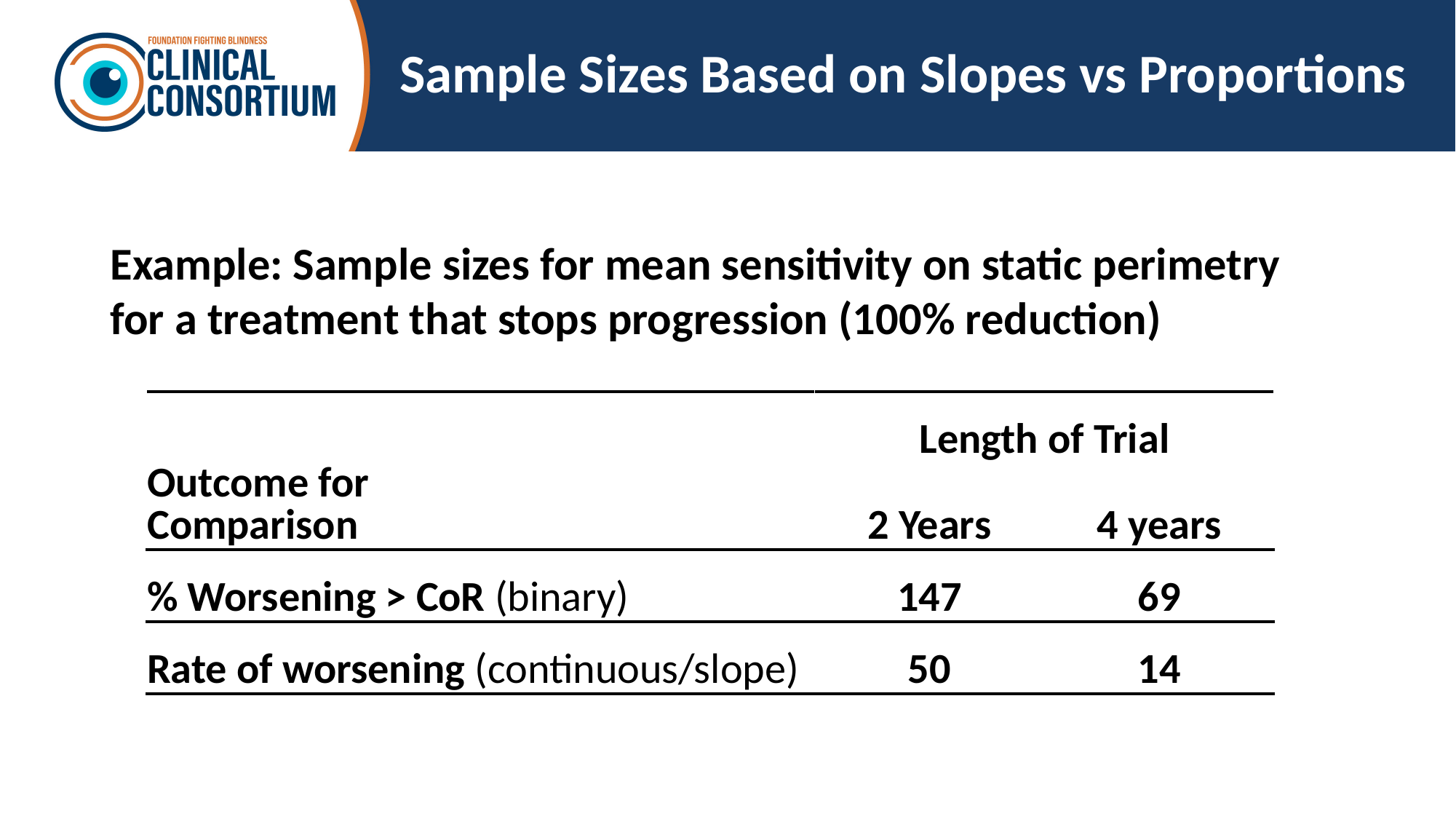

# Sample Sizes Based on Slopes vs Proportions

Example: Sample sizes for mean sensitivity on static perimetry for a treatment that stops progression (100% reduction)
| Outcome for Comparison | Length of Trial |  |
| --- | --- | --- |
|  | 2 Years | 4 years |
| % Worsening > CoR (binary) | 147 | 69 |
| Rate of worsening (continuous/slope) | 50 | 14 |